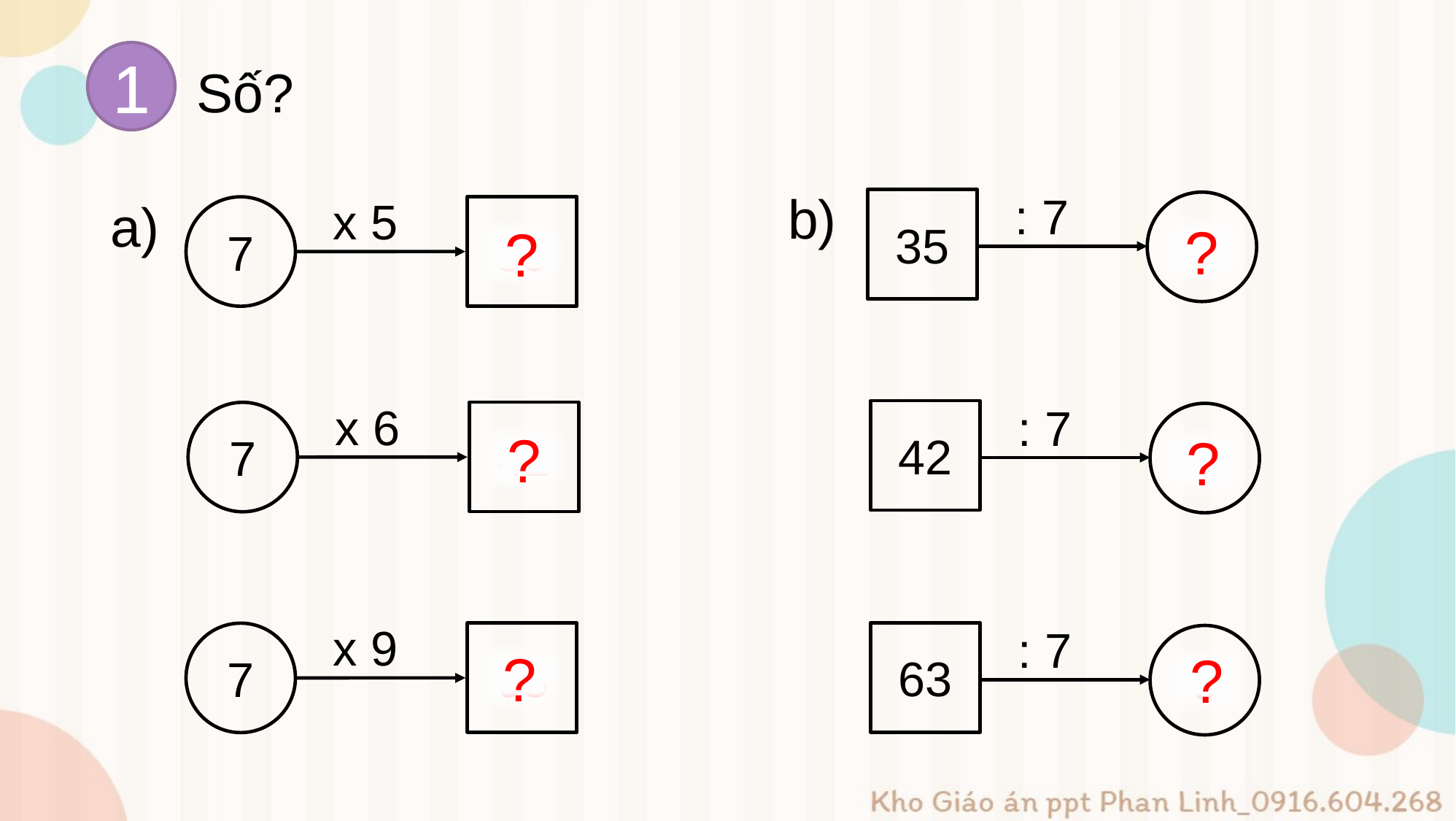

1

Số?
b)
a)
: 7
x 5
35
5
35
7
?
?
x 6
: 7
42
42
7
6
?
?
x 9
: 7
63
63
7
9
?
?